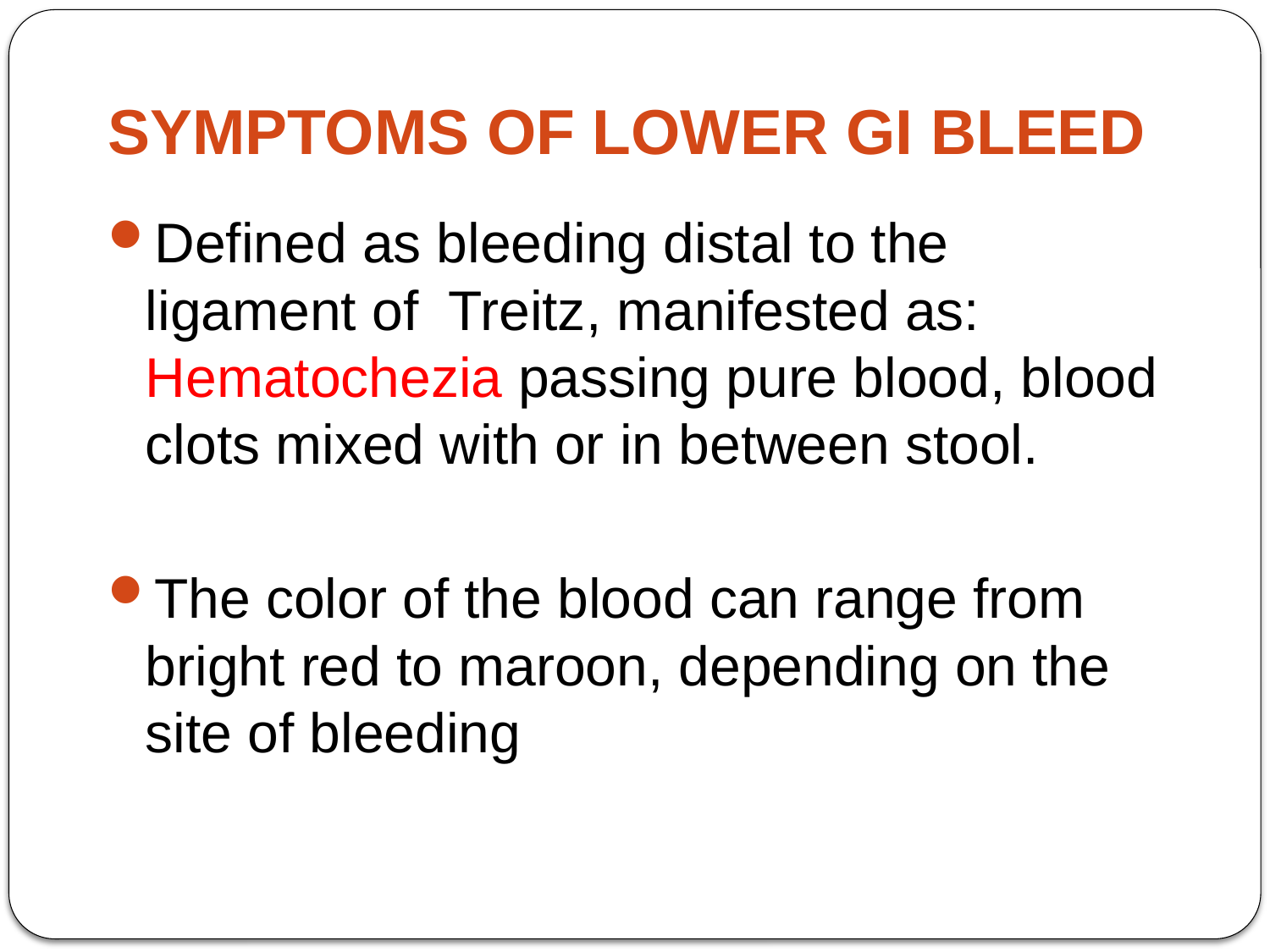

# SYMPTOMS OF LOWER GI BLEED
Defined as bleeding distal to the ligament of  Treitz, manifested as: Hematochezia passing pure blood, blood clots mixed with or in between stool.

The color of the blood can range from bright red to maroon, depending on the site of bleeding